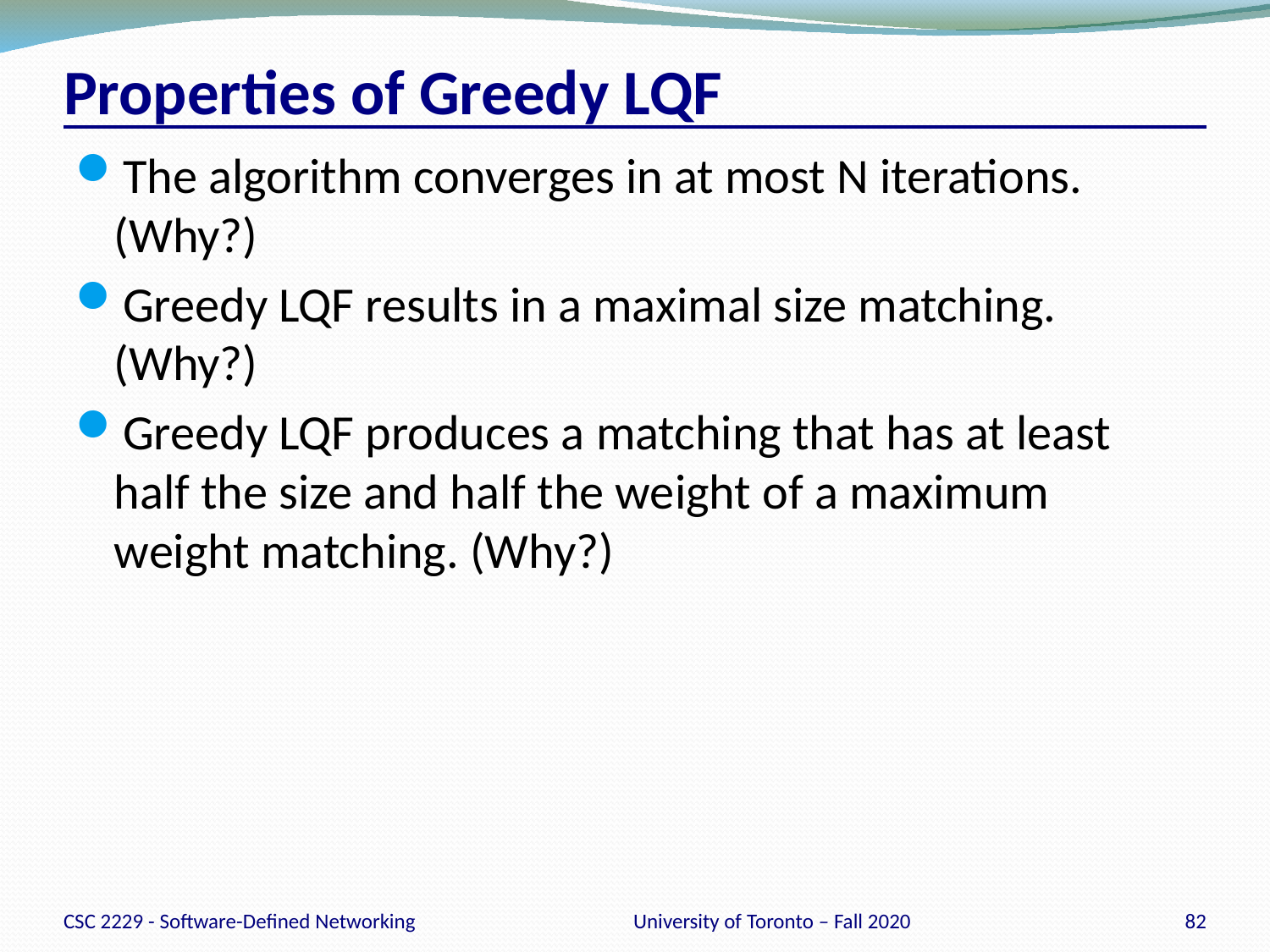

# Properties of Greedy LQF
The algorithm converges in at most N iterations. (Why?)
Greedy LQF results in a maximal size matching. (Why?)
Greedy LQF produces a matching that has at least half the size and half the weight of a maximum weight matching. (Why?)
CSC 2229 - Software-Defined Networking
University of Toronto – Fall 2020
82